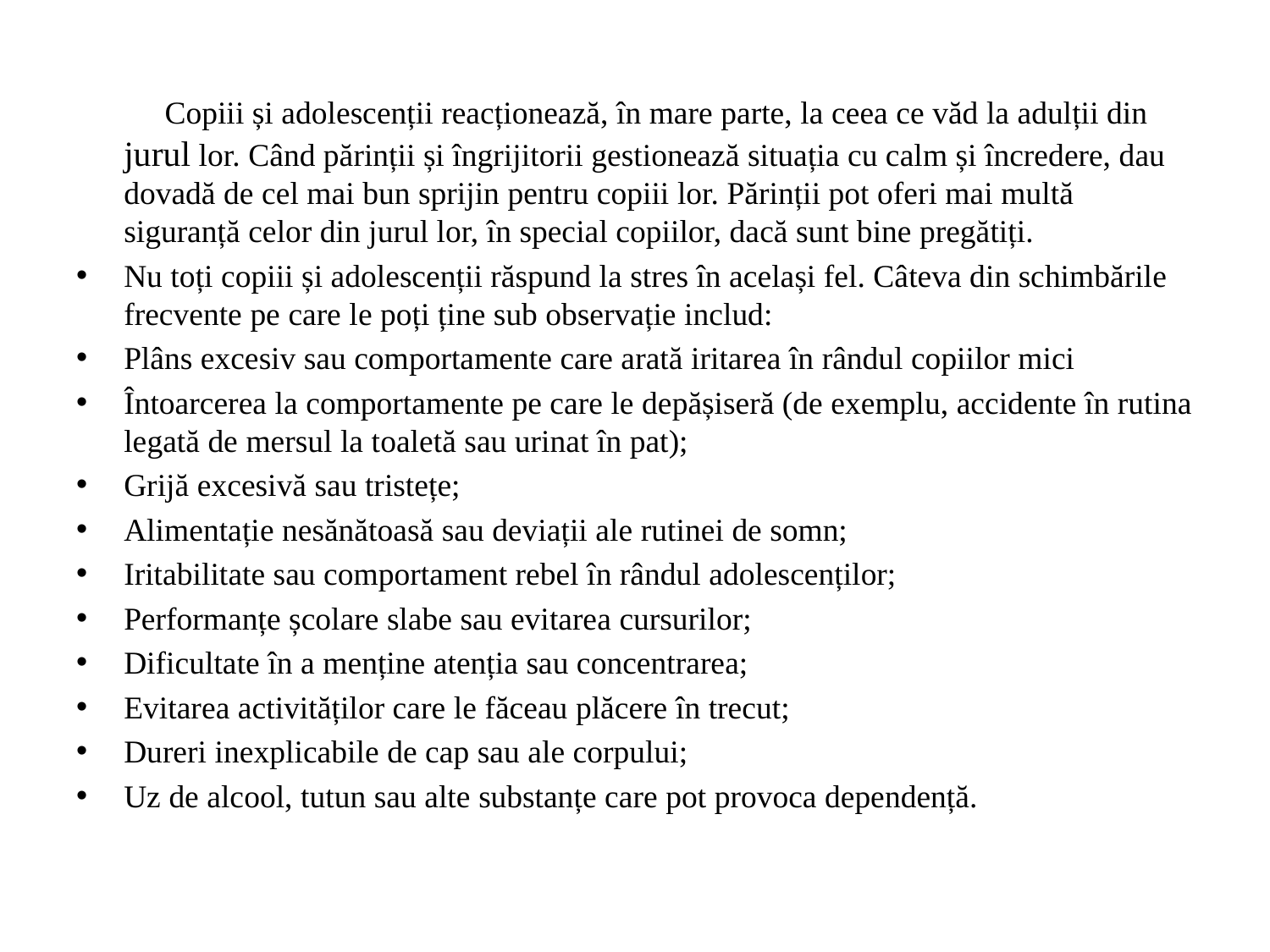

Copiii și adolescenții reacționează, în mare parte, la ceea ce văd la adulții din jurul lor. Când părinții și îngrijitorii gestionează situația cu calm și încredere, dau dovadă de cel mai bun sprijin pentru copiii lor. Părinții pot oferi mai multă siguranță celor din jurul lor, în special copiilor, dacă sunt bine pregătiți.
Nu toți copiii și adolescenții răspund la stres în același fel. Câteva din schimbările frecvente pe care le poți ține sub observație includ:
Plâns excesiv sau comportamente care arată iritarea în rândul copiilor mici
Întoarcerea la comportamente pe care le depășiseră (de exemplu, accidente în rutina legată de mersul la toaletă sau urinat în pat);
Grijă excesivă sau tristețe;
Alimentație nesănătoasă sau deviații ale rutinei de somn;
Iritabilitate sau comportament rebel în rândul adolescenților;
Performanțe școlare slabe sau evitarea cursurilor;
Dificultate în a menține atenția sau concentrarea;
Evitarea activităților care le făceau plăcere în trecut;
Dureri inexplicabile de cap sau ale corpului;
Uz de alcool, tutun sau alte substanțe care pot provoca dependență.